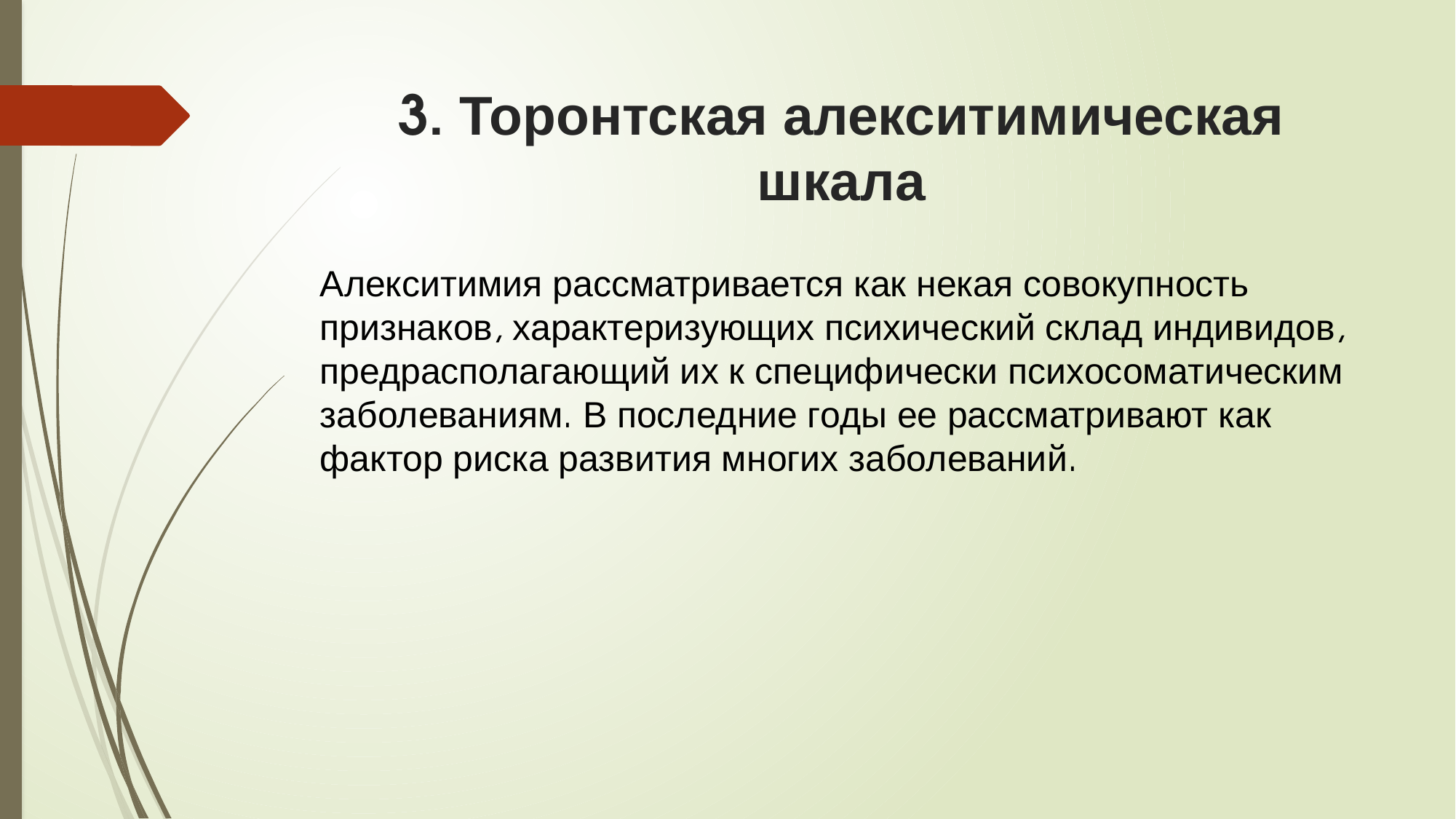

# 3. Торонтская алекситимическая шкала
Алекситимия рассматривается как некая совокупность признаков, характеризующих психический склад индивидов, предрасполагающий их к специфически психосоматическим заболеваниям. В последние годы ее рассматривают как фактор риска развития многих заболеваний.